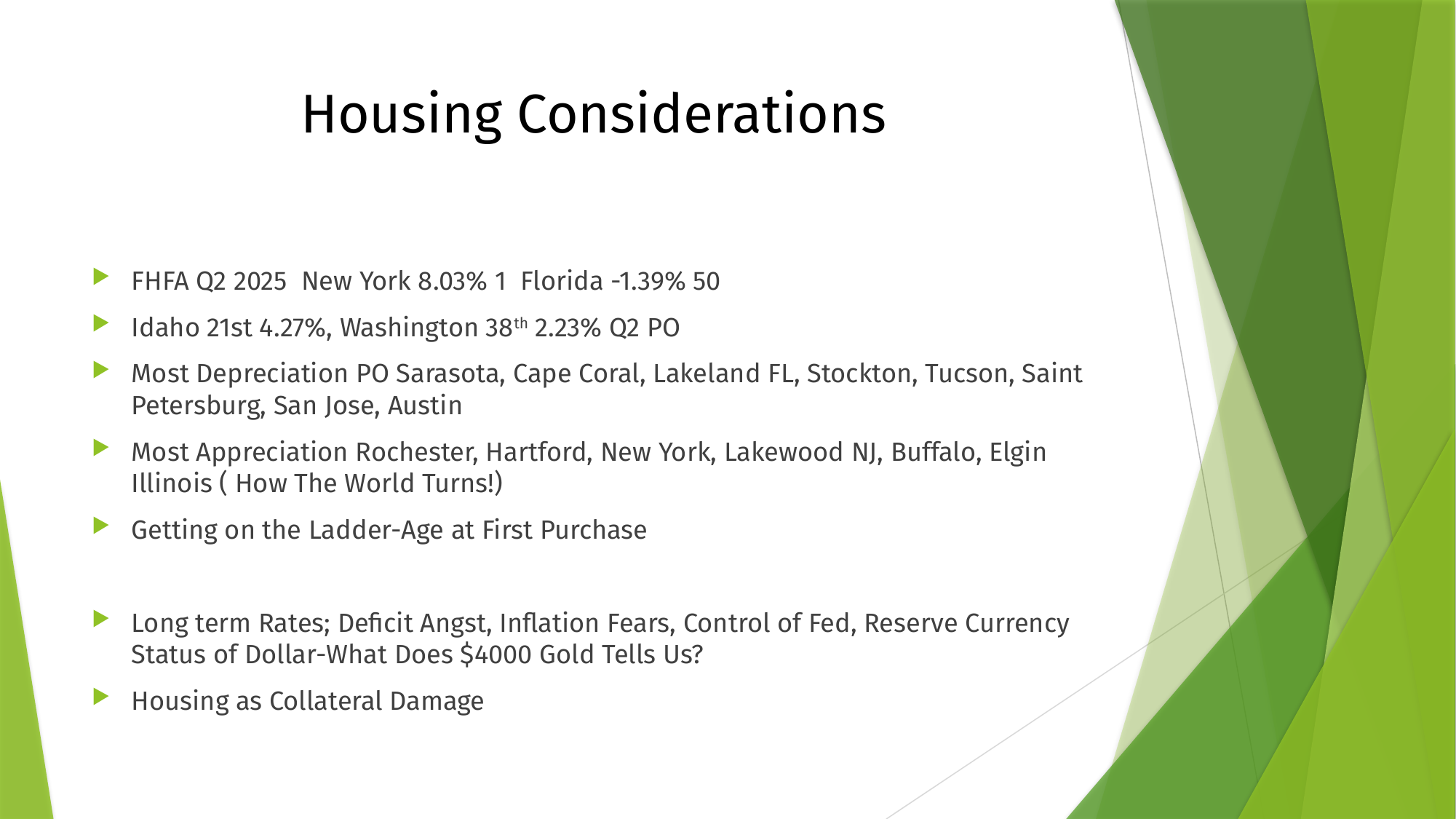

# Housing Considerations
FHFA Q2 2025  New York 8.03% 1  Florida -1.39% 50
Idaho 21st 4.27%, Washington 38th 2.23% Q2 PO
Most Depreciation PO Sarasota, Cape Coral, Lakeland FL, Stockton, Tucson, Saint Petersburg, San Jose, Austin
Most Appreciation Rochester, Hartford, New York, Lakewood NJ, Buffalo, Elgin Illinois ( How The World Turns!)
Getting on the Ladder-Age at First Purchase

Long term Rates; Deficit Angst, Inflation Fears, Control of Fed, Reserve Currency Status of Dollar-What Does $4000 Gold Tells Us?
Housing as Collateral Damage